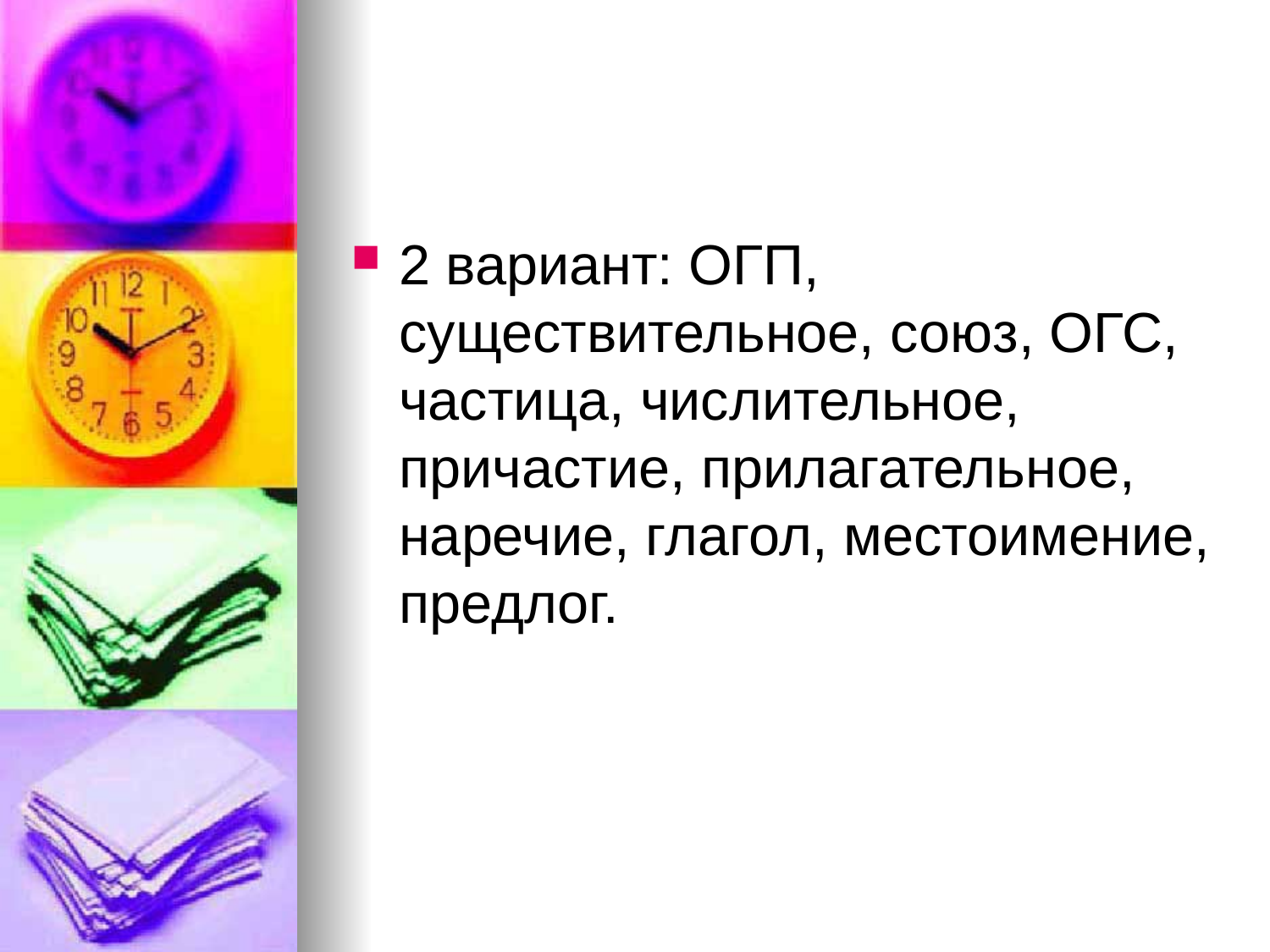

#
2 вариант: ОГП, существительное, союз, ОГС, частица, числительное, причастие, прилагательное, наречие, глагол, местоимение, предлог.